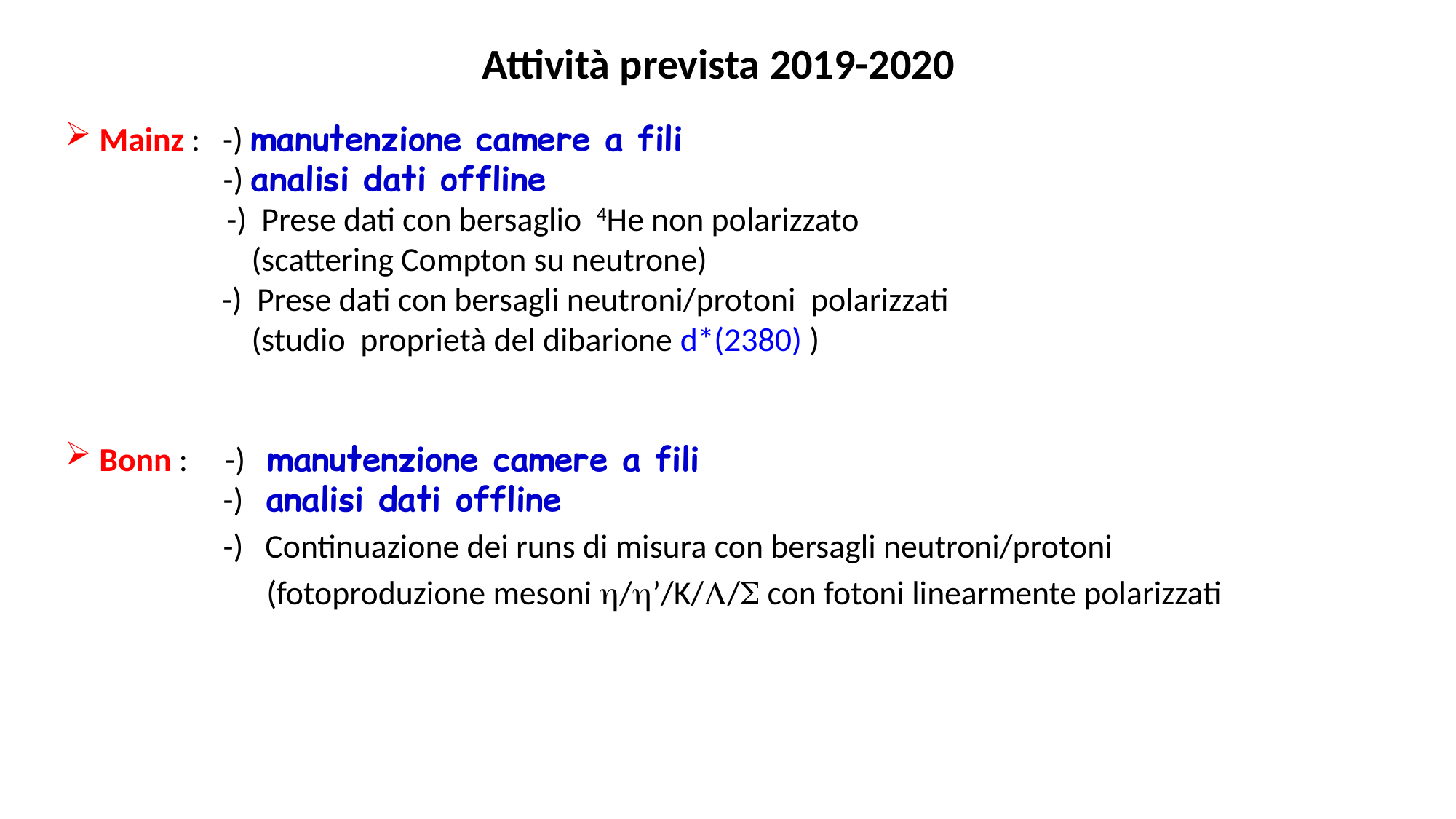

Attività prevista 2019-2020
Mainz :   -) manutenzione camere a fili
           -) analisi dati offline
	       -)  Prese dati con bersaglio  4He non polarizzato
                         (scattering Compton su neutrone)
                     -)  Prese dati con bersagli neutroni/protoni  polarizzati
                         (studio  proprietà del dibarione d*(2380) )

Bonn :     -)   manutenzione camere a fili
           -)   analisi dati offline
           -)  Continuazione dei runs di misura con bersagli neutroni/protoni
                           (fotoproduzione mesoni η/η’/K/Λ/Σ con fotoni linearmente polarizzati